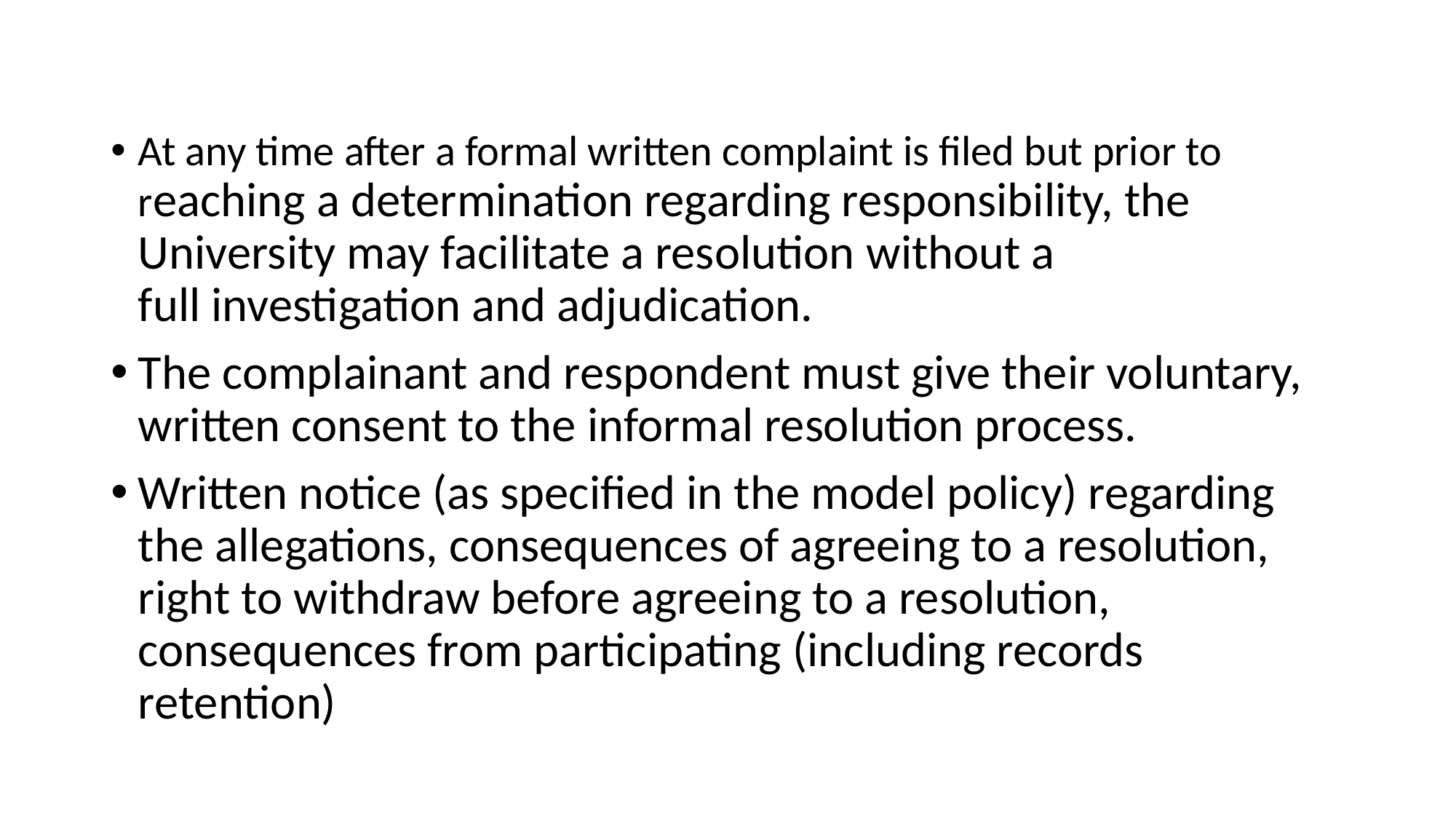

#
At any time after a formal written complaint is filed but prior to reaching a determination regarding responsibility, the University may facilitate a resolution without a full investigation and adjudication.
The complainant and respondent must give their voluntary, written consent to the informal resolution process.
Written notice (as specified in the model policy) regarding the allegations, consequences of agreeing to a resolution, right to withdraw before agreeing to a resolution, consequences from participating (including records retention)